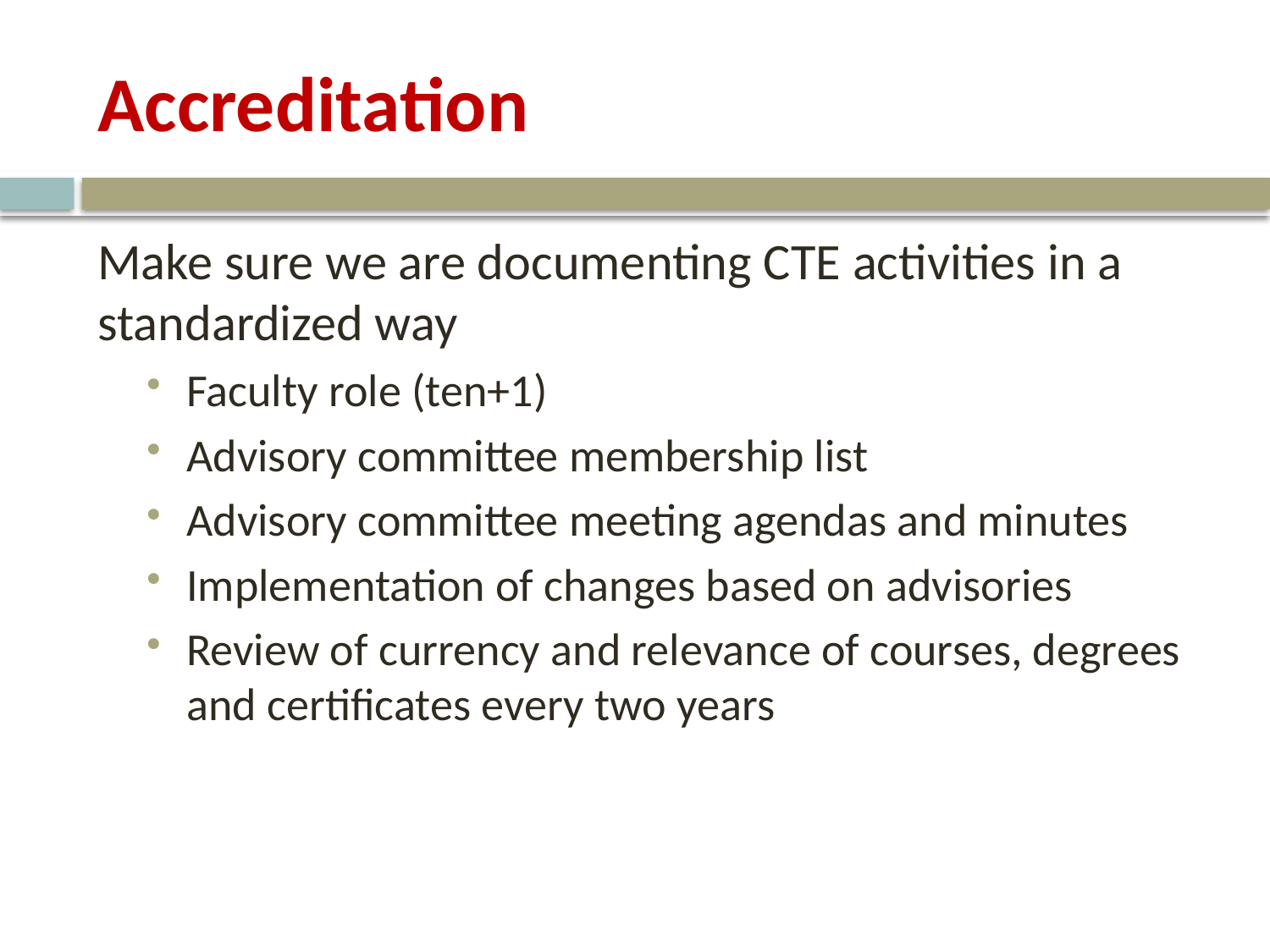

# Accreditation
Make sure we are documenting CTE activities in a standardized way
Faculty role (ten+1)
Advisory committee membership list
Advisory committee meeting agendas and minutes
Implementation of changes based on advisories
Review of currency and relevance of courses, degrees and certificates every two years